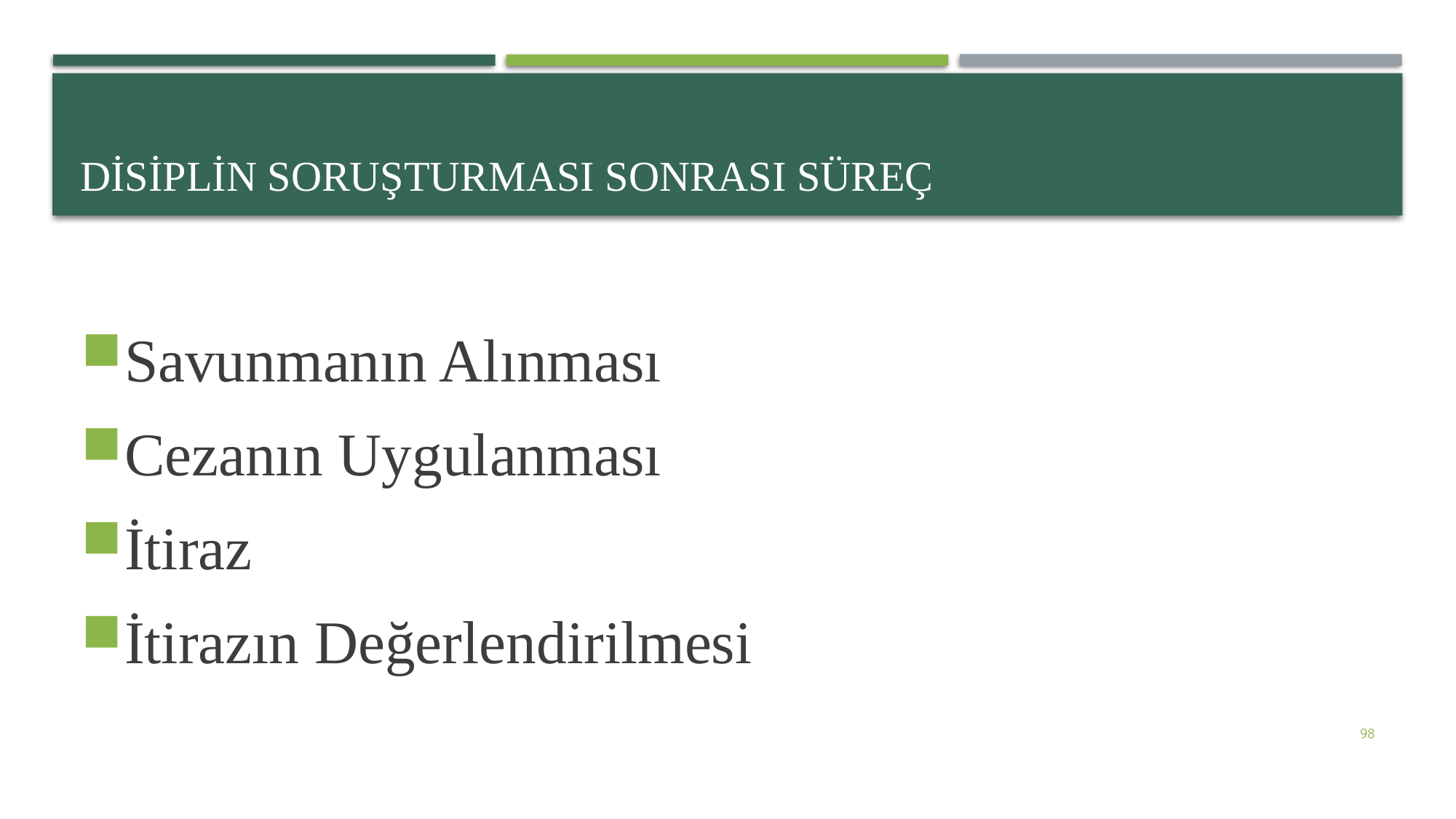

# Disiplin soruşturması sonrası süreç
Savunmanın Alınması
Cezanın Uygulanması
İtiraz
İtirazın Değerlendirilmesi

98